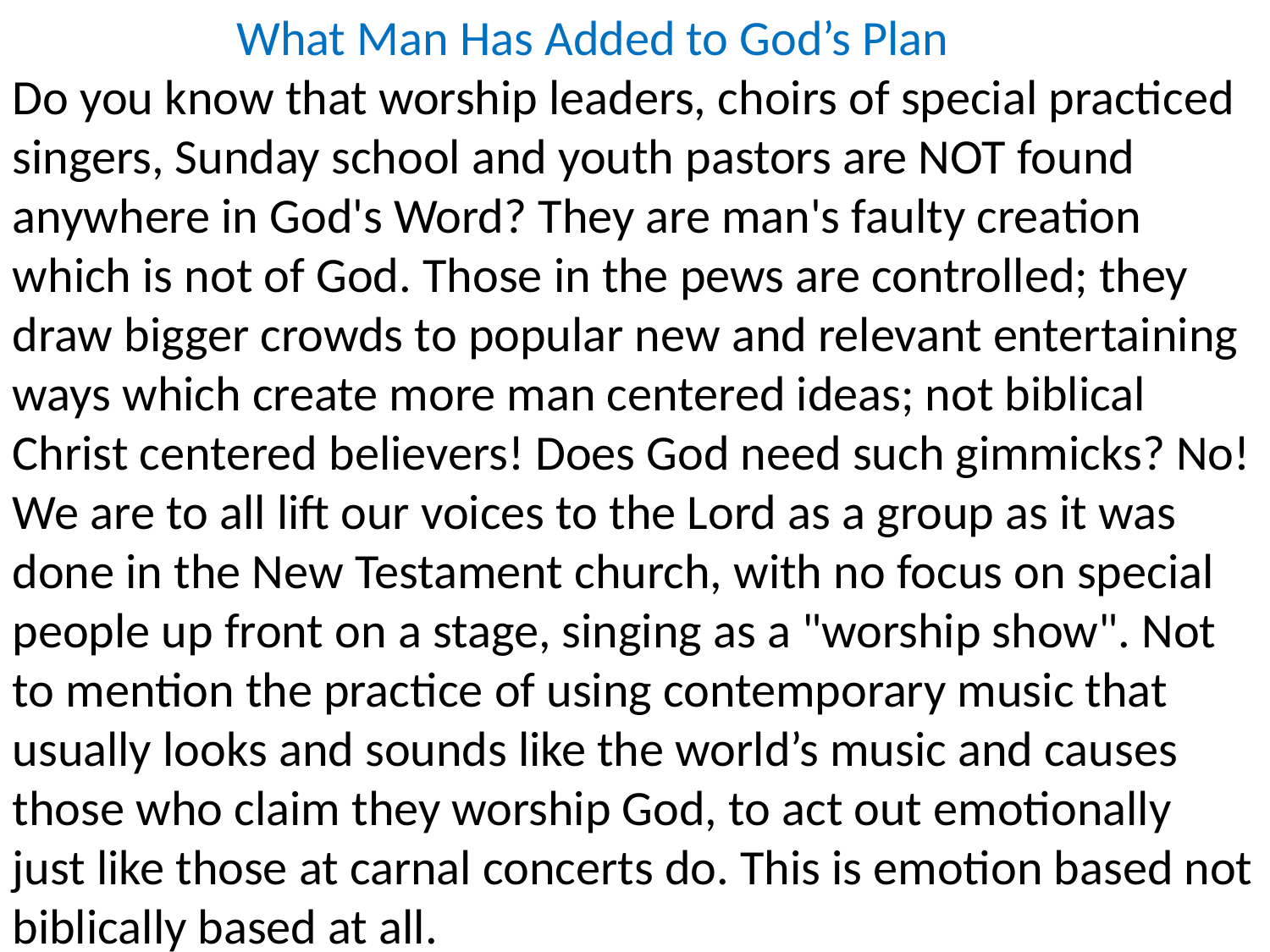

What Man Has Added to God’s Plan
Do you know that worship leaders, choirs of special practiced singers, Sunday school and youth pastors are NOT found anywhere in God's Word? They are man's faulty creation which is not of God. Those in the pews are controlled; they draw bigger crowds to popular new and relevant entertaining ways which create more man centered ideas; not biblical Christ centered believers! Does God need such gimmicks? No! We are to all lift our voices to the Lord as a group as it was done in the New Testament church, with no focus on special people up front on a stage, singing as a "worship show". Not to mention the practice of using contemporary music that usually looks and sounds like the world’s music and causes those who claim they worship God, to act out emotionally  just like those at carnal concerts do. This is emotion based not biblically based at all.